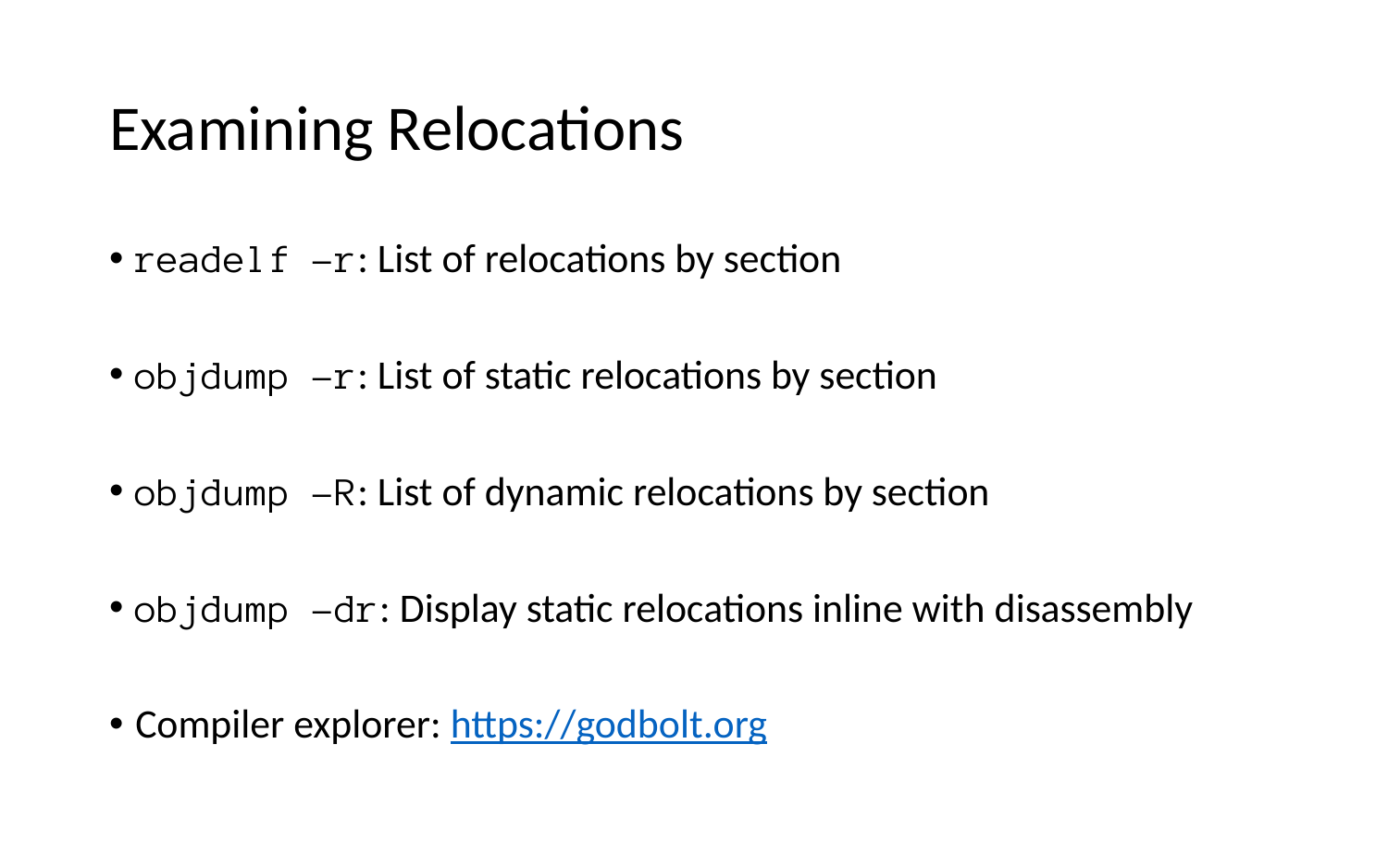

# Examining Relocations
readelf -r: List of relocations by section

objdump -r: List of static relocations by section

objdump -R: List of dynamic relocations by section

objdump -dr: Display static relocations inline with disassembly

Compiler explorer: https://godbolt.org